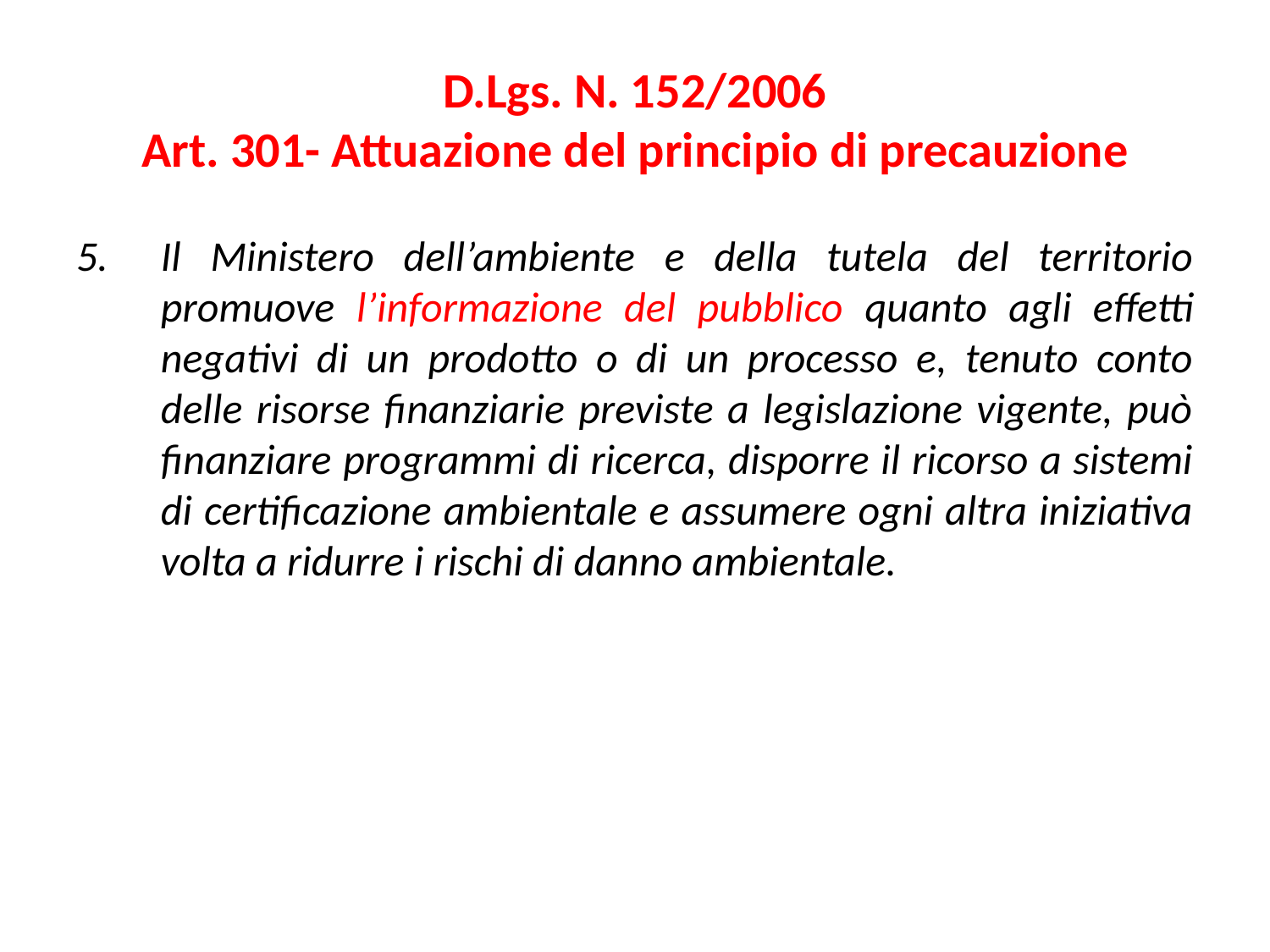

# D.Lgs. N. 152/2006 Art. 301- Attuazione del principio di precauzione
Il Ministero dell’ambiente e della tutela del territorio promuove l’informazione del pubblico quanto agli effetti negativi di un prodotto o di un processo e, tenuto conto delle risorse finanziarie previste a legislazione vigente, può finanziare programmi di ricerca, disporre il ricorso a sistemi di certificazione ambientale e assumere ogni altra iniziativa volta a ridurre i rischi di danno ambientale.